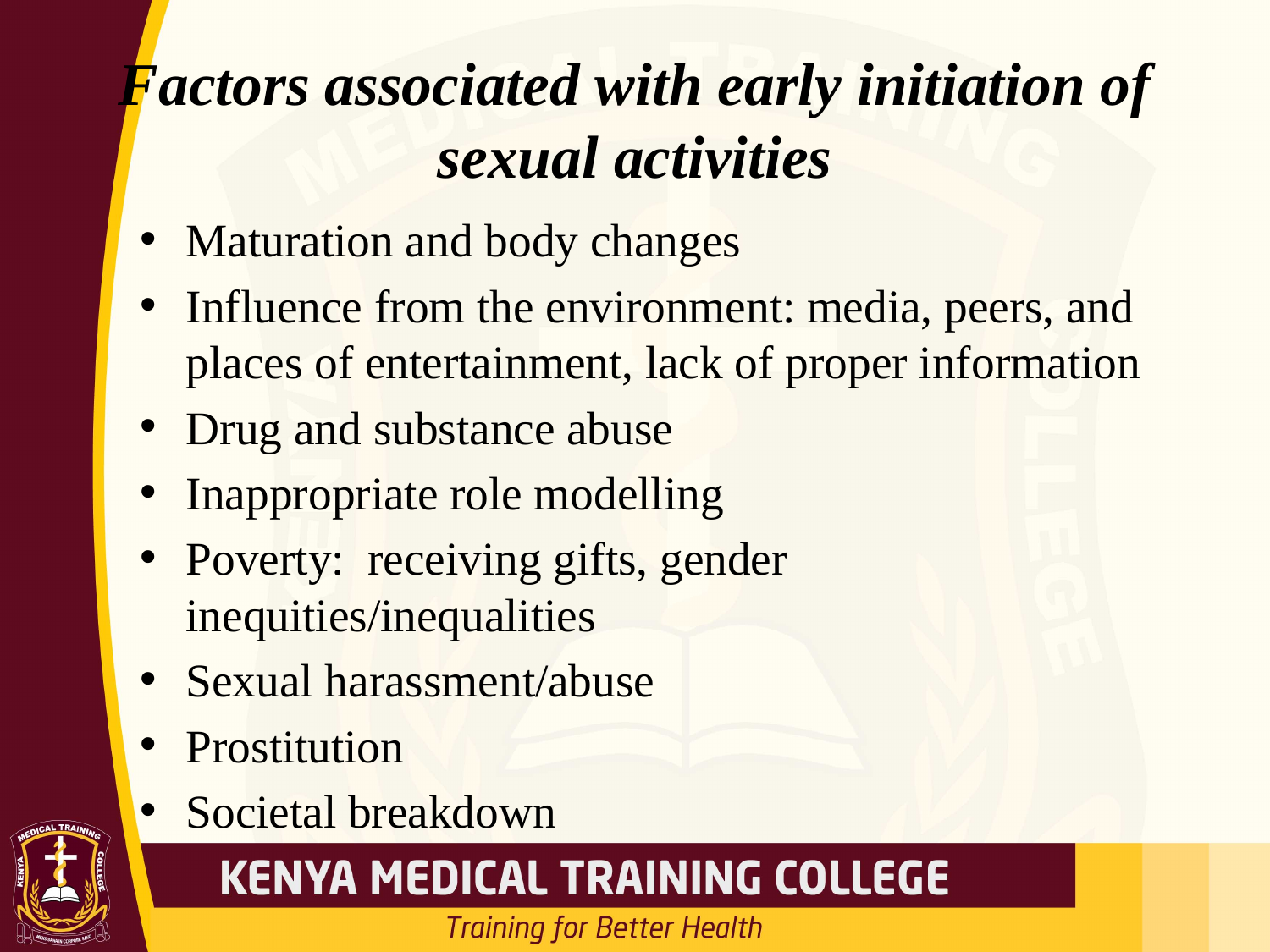

# Factors associated with early initiation of sexual activities
Maturation and body changes
Influence from the environment: media, peers, and places of entertainment, lack of proper information
Drug and substance abuse
Inappropriate role modelling
Poverty:  receiving gifts, gender inequities/inequalities
Sexual harassment/abuse
Prostitution
Societal breakdown